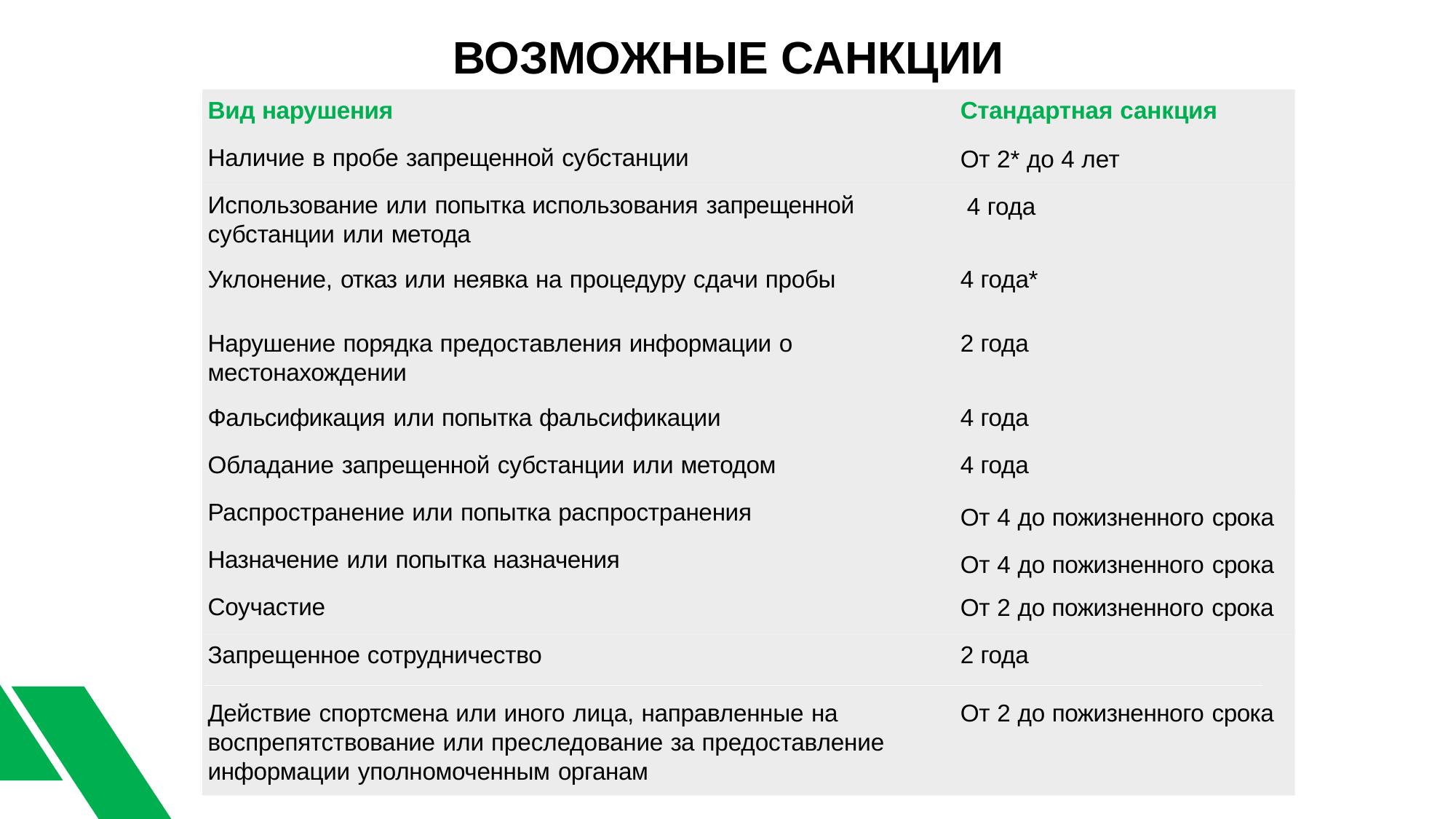

# ВОЗМОЖНЫЕ САНКЦИИ

Вид нарушения
Наличие в пробе запрещенной субстанции
Использование или попытка использования запрещенной  субстанции или метода
Уклонение, отказ или неявка на процедуру сдачи пробы
Стандартная санкция
От 2* до 4 лет  4 года
4 года*
Нарушение порядка предоставления информации о  местонахождении
Фальсификация или попытка фальсификации
Обладание запрещенной субстанции или методом  Распространение или попытка распространения  Назначение или попытка назначения
Соучастие
Запрещенное сотрудничество
2 года
4 года
4 года
От 4 до пожизненного срока  От 4 до пожизненного срока
От 2 до пожизненного срока
2 года

Действие спортсмена или иного лица, направленные на  воспрепятствование или преследование за предоставление  информации уполномоченным органам
От 2 до пожизненного срока